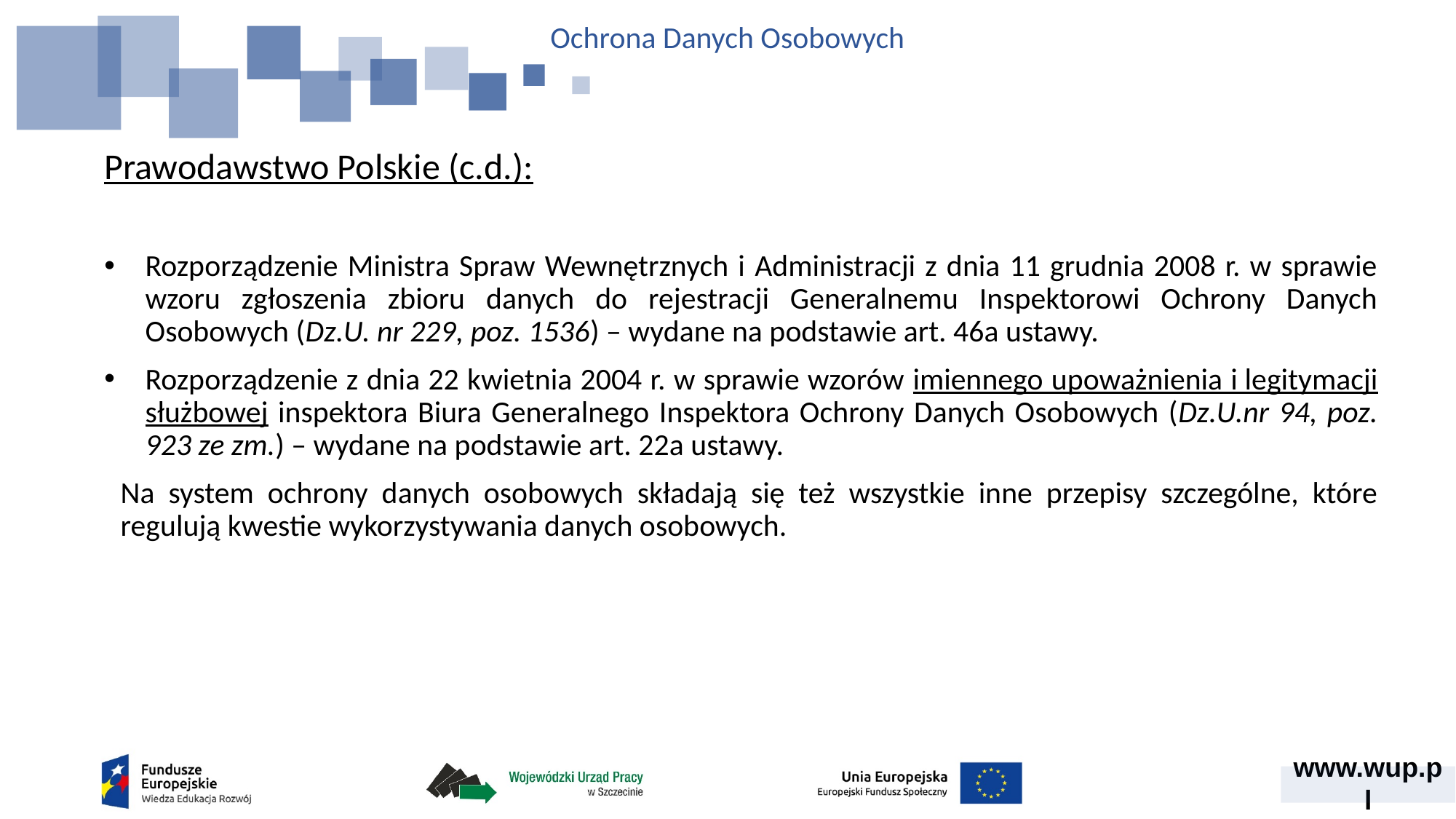

Ochrona Danych Osobowych
Prawodawstwo Polskie (c.d.):

Rozporządzenie Ministra Spraw Wewnętrznych i Administracji z dnia 11 grudnia 2008 r. w sprawie wzoru zgłoszenia zbioru danych do rejestracji Generalnemu Inspektorowi Ochrony Danych Osobowych (Dz.U. nr 229, poz. 1536) – wydane na podstawie art. 46a ustawy.
Rozporządzenie z dnia 22 kwietnia 2004 r. w sprawie wzorów imiennego upoważnienia i legitymacji służbowej inspektora Biura Generalnego Inspektora Ochrony Danych Osobowych (Dz.U.nr 94, poz. 923 ze zm.) – wydane na podstawie art. 22a ustawy.
Na system ochrony danych osobowych składają się też wszystkie inne przepisy szczególne, które regulują kwestie wykorzystywania danych osobowych.